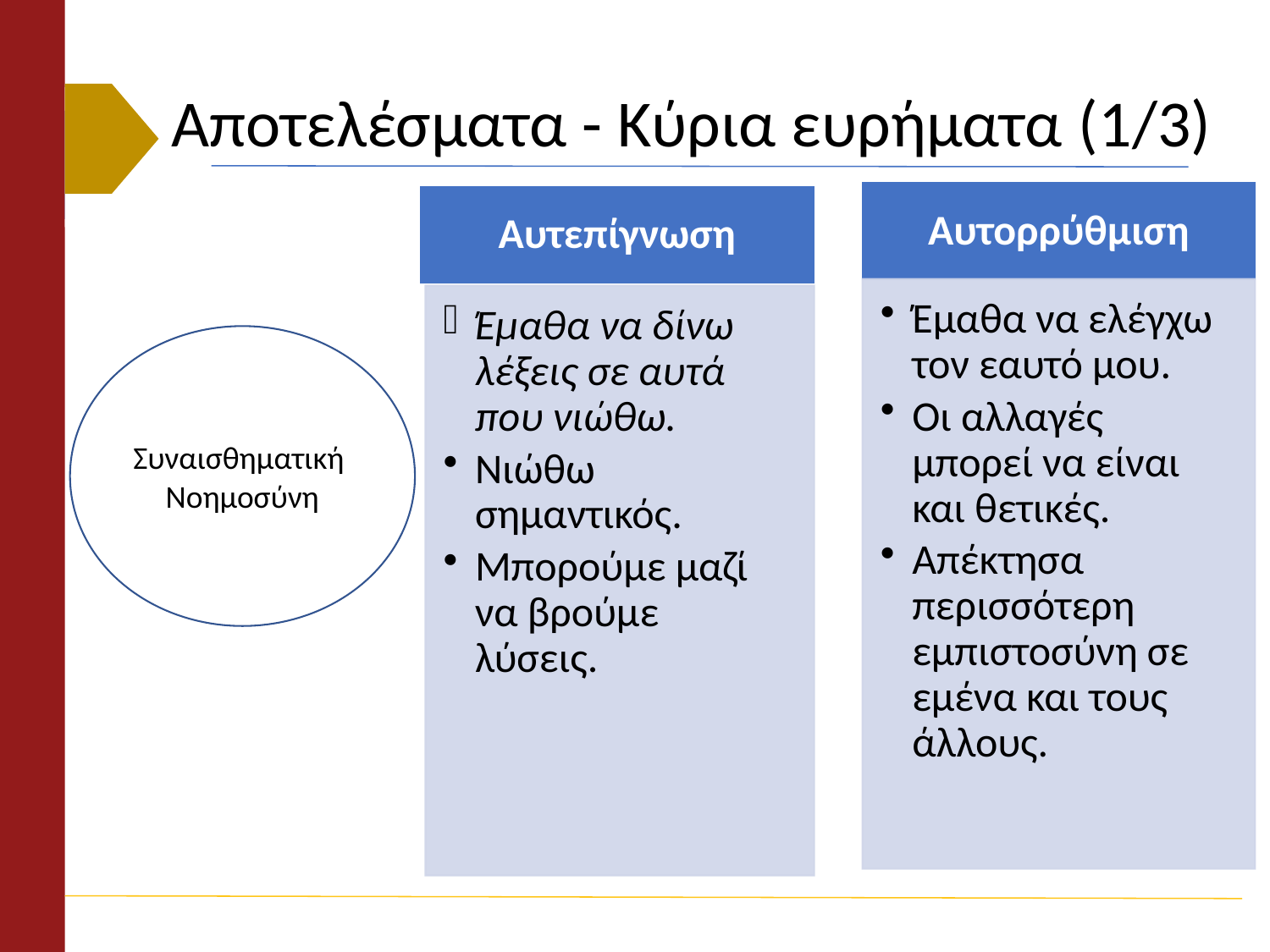

# Αποτελέσματα - Κύρια ευρήματα (1/3)
Αυτεπίγνωση
Έμαθα να δίνω λέξεις σε αυτά που νιώθω.
Νιώθω σημαντικός.
Μπορούμε μαζί να βρούμε λύσεις.
Αυτορρύθμιση
Έμαθα να ελέγχω τον εαυτό μου.
Οι αλλαγές μπορεί να είναι και θετικές.
Απέκτησα περισσότερη  εμπιστοσύνη σε εμένα και τους άλλους.

Συναισθηματική
Νοημοσύνη